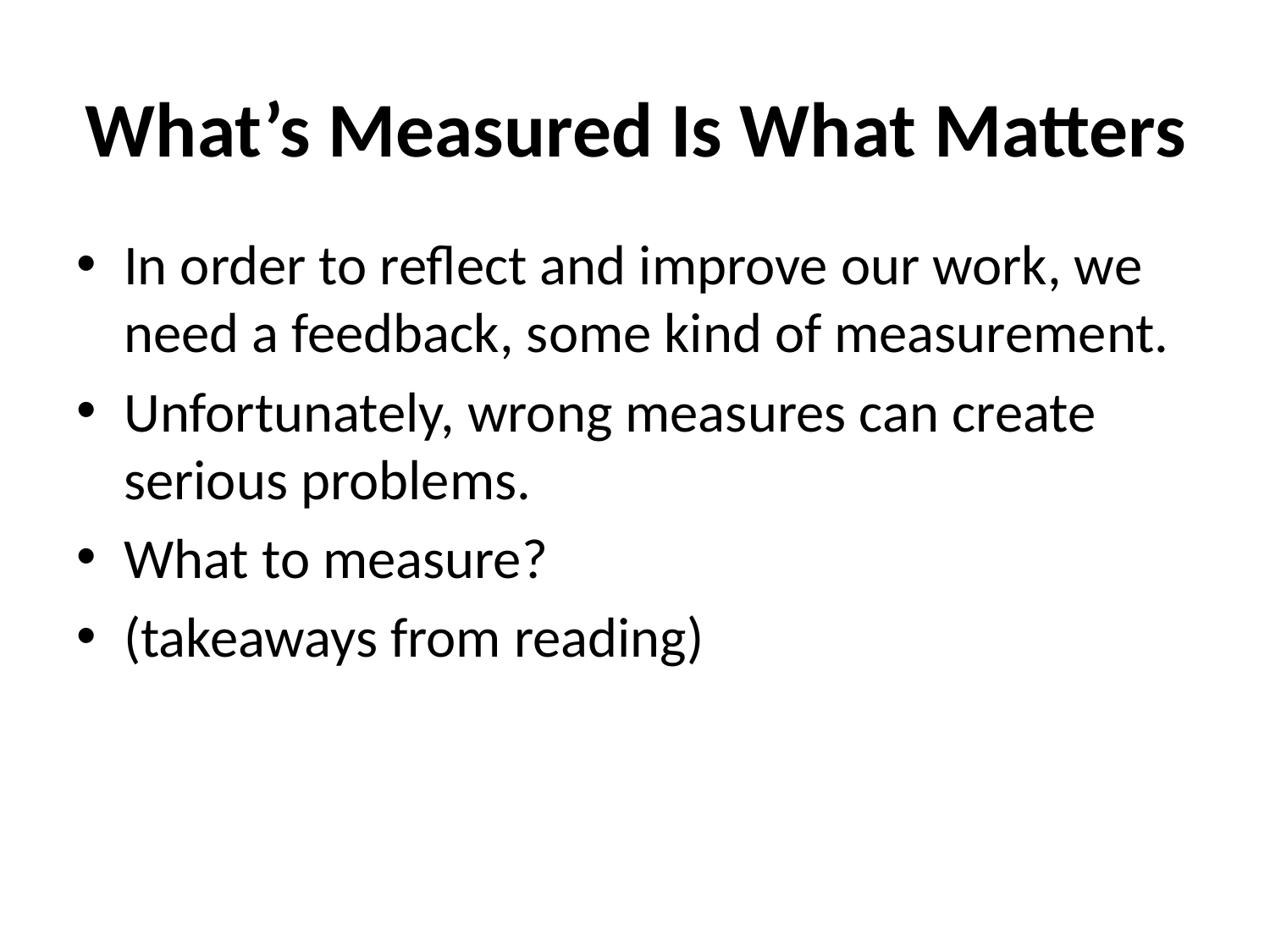

# What’s Measured Is What Matters
In order to reflect and improve our work, we need a feedback, some kind of measurement.
Unfortunately, wrong measures can create serious problems.
What to measure?
(takeaways from reading)